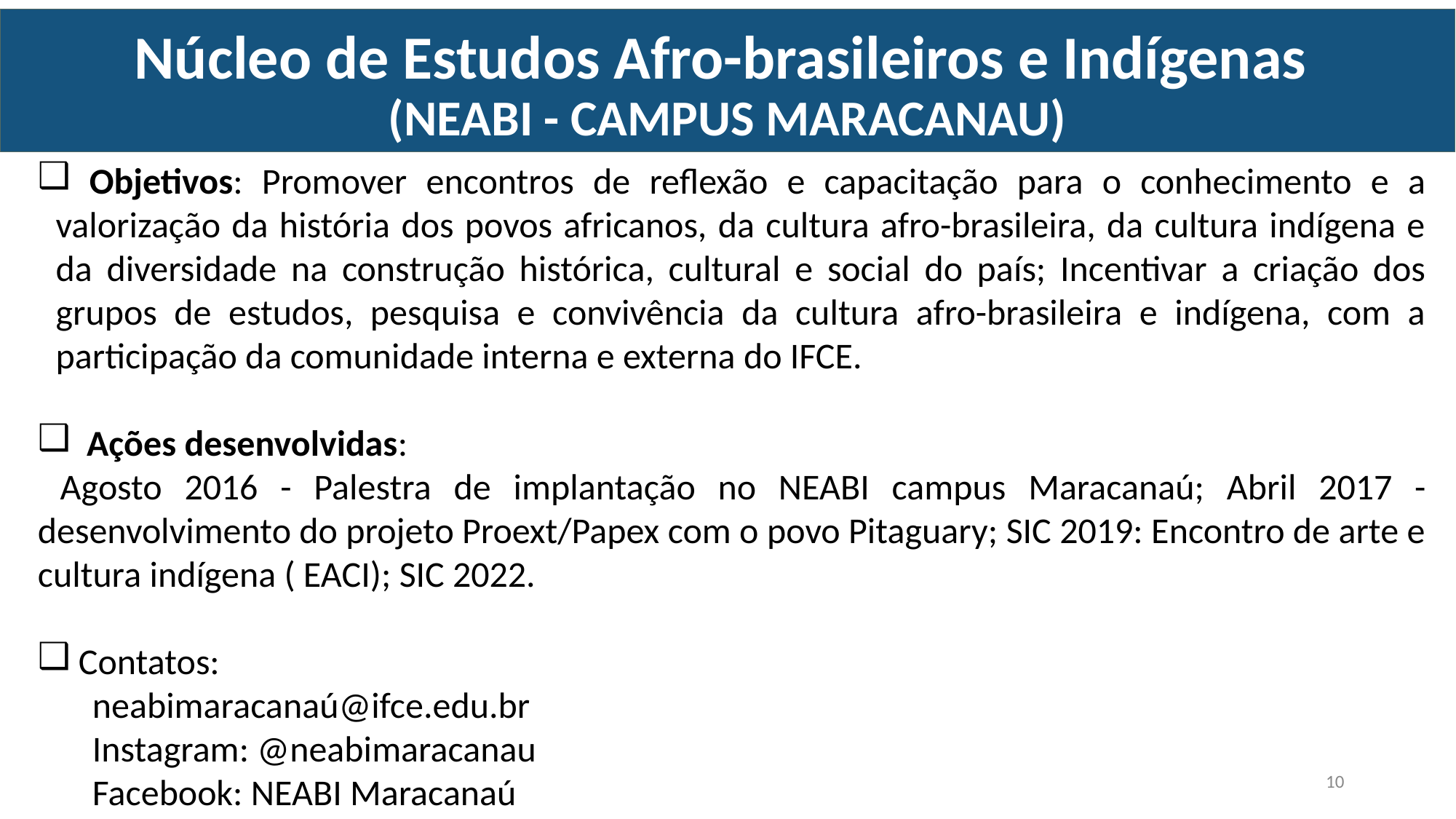

Núcleo de Estudos Afro-brasileiros e Indígenas
(NEABI - CAMPUS MARACANAU)
 Objetivos: Promover encontros de reflexão e capacitação para o conhecimento e a valorização da história dos povos africanos, da cultura afro-brasileira, da cultura indígena e da diversidade na construção histórica, cultural e social do país; Incentivar a criação dos grupos de estudos, pesquisa e convivência da cultura afro-brasileira e indígena, com a participação da comunidade interna e externa do IFCE.

  Ações desenvolvidas:
 Agosto 2016 - Palestra de implantação no NEABI campus Maracanaú; Abril 2017 - desenvolvimento do projeto Proext/Papex com o povo Pitaguary; SIC 2019: Encontro de arte e cultura indígena ( EACI); SIC 2022.

 Contatos:
neabimaracanaú@ifce.edu.br
Instagram: @neabimaracanau
Facebook: NEABI Maracanaú

10